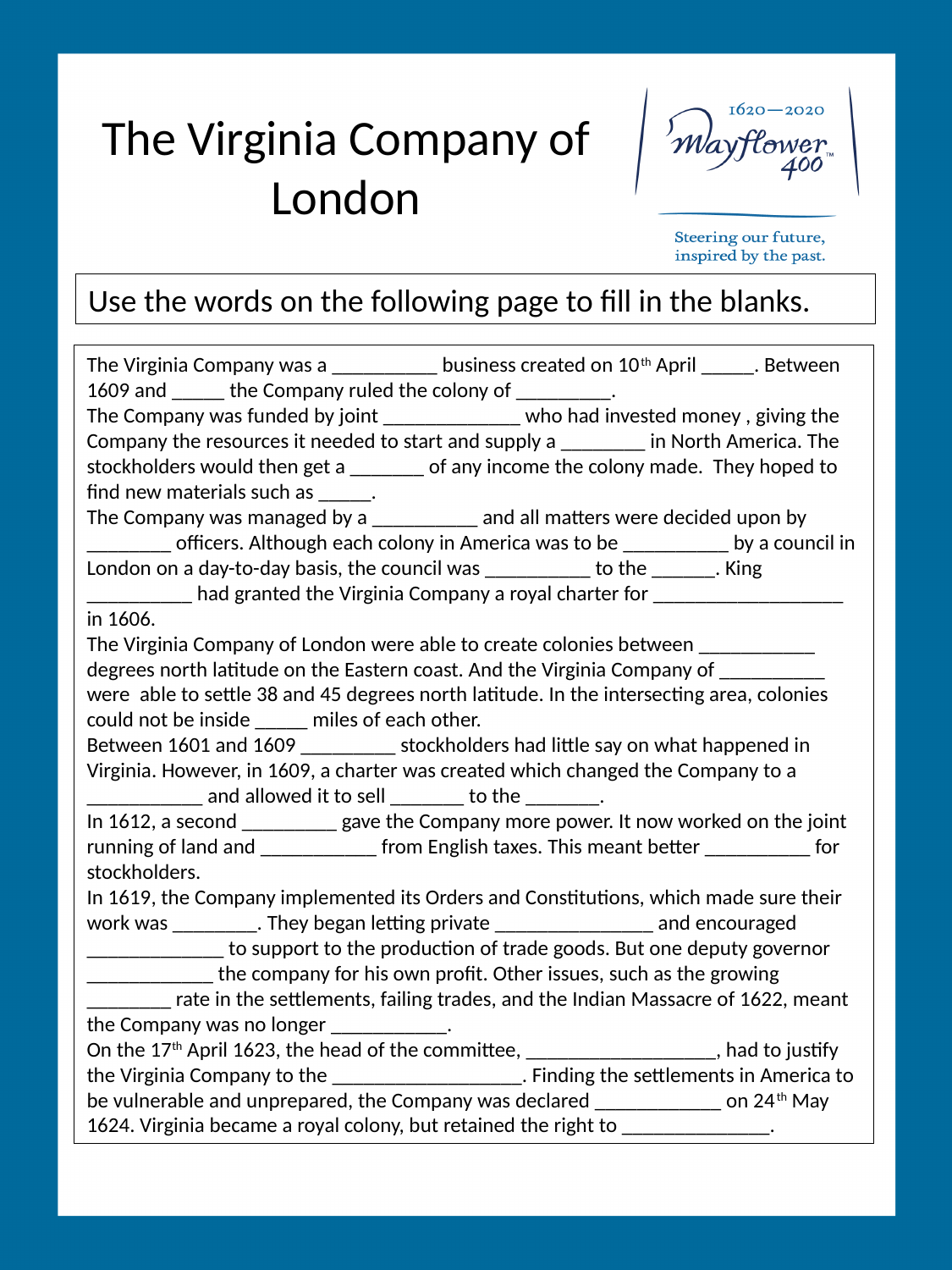

# The Virginia Company of London
Use the words on the following page to fill in the blanks.
The Virginia Company was a __________ business created on 10th April _____. Between 1609 and _____ the Company ruled the colony of _________.
The Company was funded by joint _____________ who had invested money , giving the Company the resources it needed to start and supply a ________ in North America. The stockholders would then get a _______ of any income the colony made.  They hoped to find new materials such as _____.
The Company was managed by a __________ and all matters were decided upon by ________ officers. Although each colony in America was to be __________ by a council in London on a day-to-day basis, the council was __________ to the ______. King __________ had granted the Virginia Company a royal charter for __________________ in 1606.
The Virginia Company of London were able to create colonies between ___________ degrees north latitude on the Eastern coast. And the Virginia Company of __________ were  able to settle 38 and 45 degrees north latitude. In the intersecting area, colonies could not be inside _____ miles of each other.
Between 1601 and 1609 _________ stockholders had little say on what happened in Virginia. However, in 1609, a charter was created which changed the Company to a ___________ and allowed it to sell _______ to the _______.
In 1612, a second _________ gave the Company more power. It now worked on the joint running of land and ___________ from English taxes. This meant better __________ for stockholders.
In 1619, the Company implemented its Orders and Constitutions, which made sure their work was ________. They began letting private _______________ and encouraged _____________ to support to the production of trade goods. But one deputy governor ____________ the company for his own profit. Other issues, such as the growing ________ rate in the settlements, failing trades, and the Indian Massacre of 1622, meant the Company was no longer ___________.
On the 17th April 1623, the head of the committee, __________________, had to justify the Virginia Company to the __________________. Finding the settlements in America to be vulnerable and unprepared, the Company was declared ____________ on 24th May 1624. Virginia became a royal colony, but retained the right to ______________.